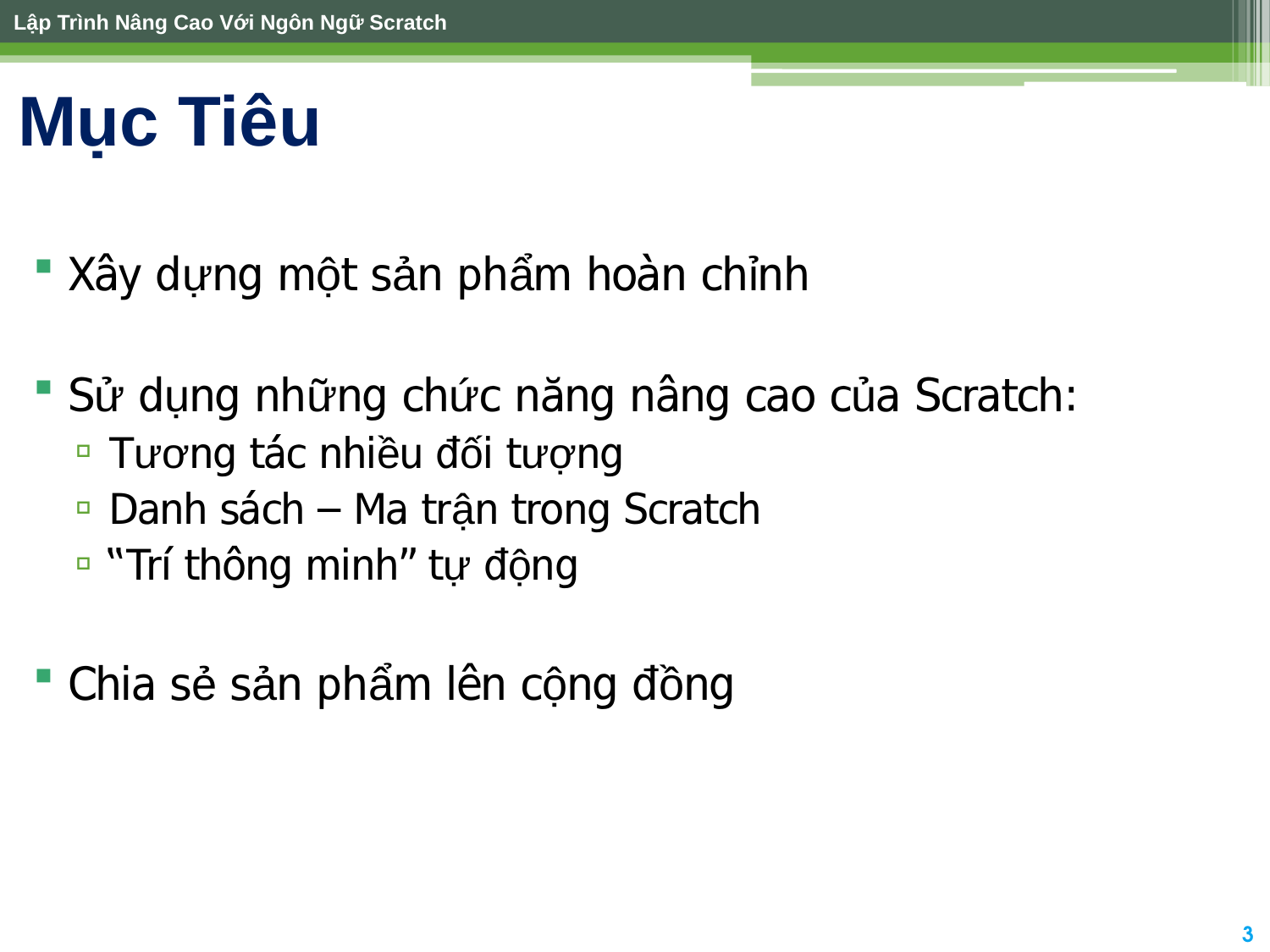

# Mục Tiêu

Xây dựng một sản phẩm hoàn chỉnh

Sử dụng những chức năng nâng cao của Scratch:
Tương tác nhiều đối tượng
Danh sách – Ma trận trong Scratch
“Trí thông minh” tự động

Chia sẻ sản phẩm lên cộng đồng